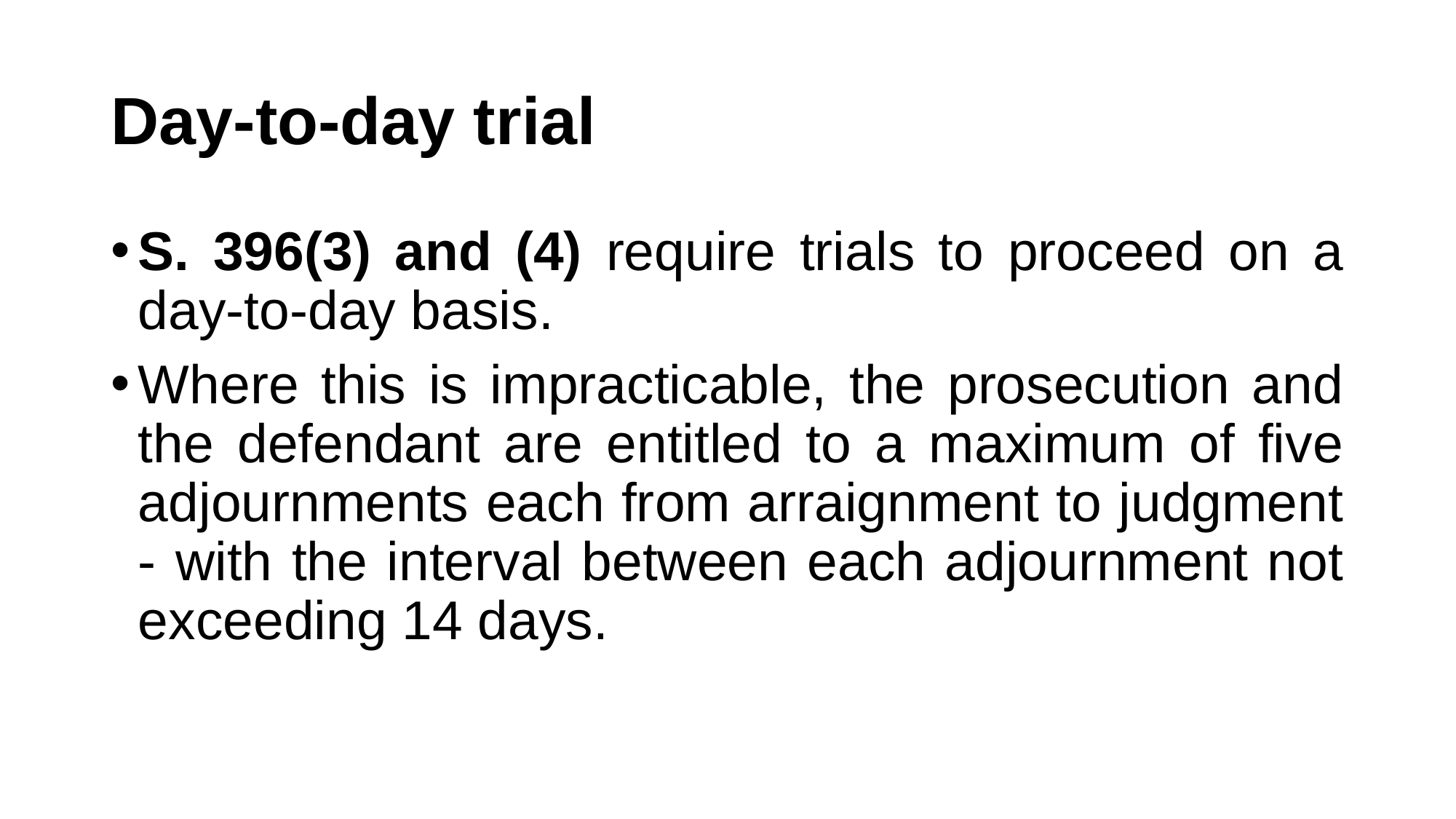

# Day-to-day trial
S. 396(3) and (4) require trials to proceed on a day-to-day basis.
Where this is impracticable, the prosecution and the defendant are entitled to a maximum of five adjournments each from arraignment to judgment - with the interval between each adjournment not exceeding 14 days.